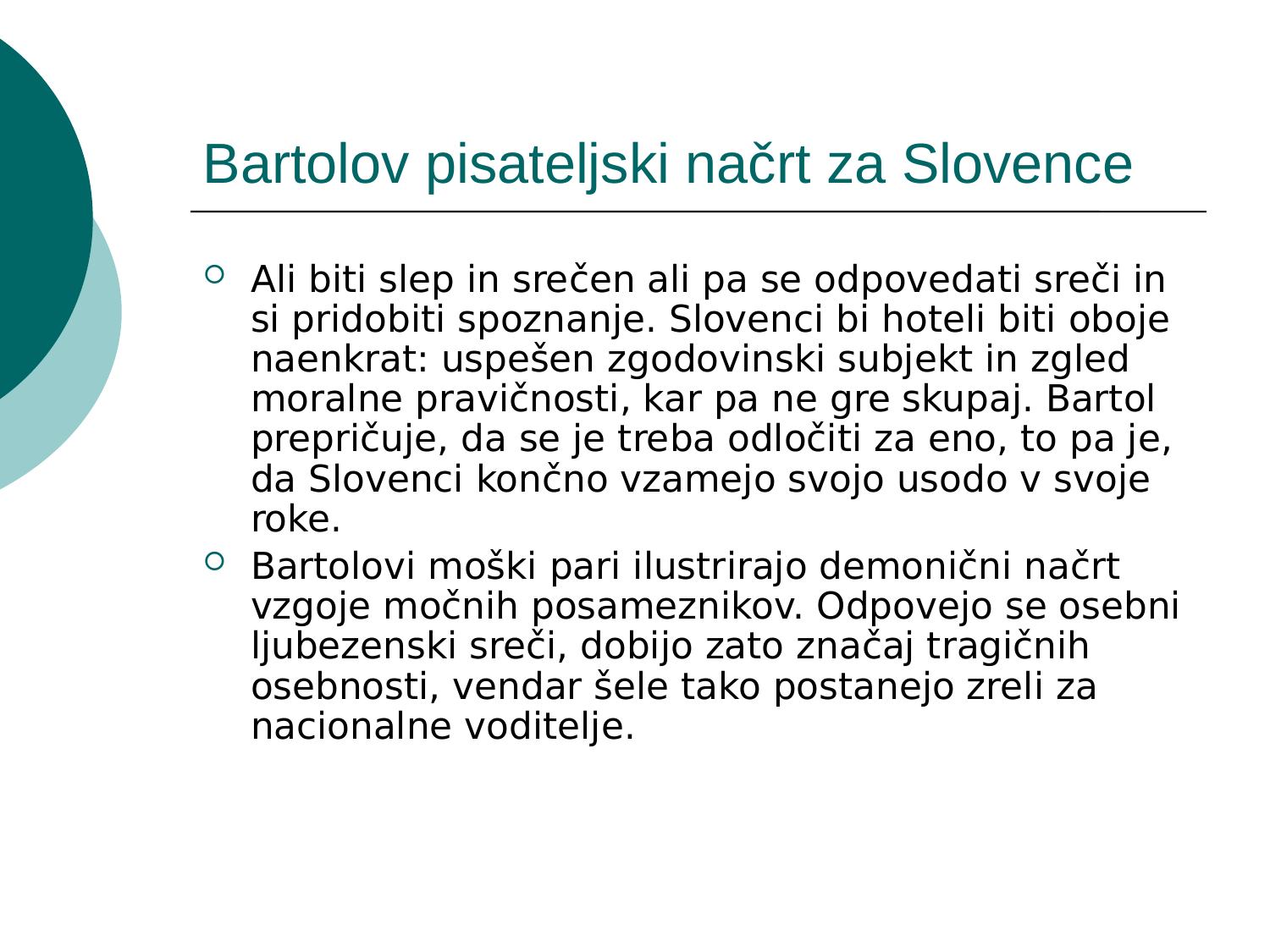

# Bartolov pisateljski načrt za Slovence
Ali biti slep in srečen ali pa se odpovedati sreči in si pridobiti spoznanje. Slovenci bi hoteli biti oboje naenkrat: uspešen zgodovinski subjekt in zgled moralne pravičnosti, kar pa ne gre skupaj. Bartol prepričuje, da se je treba odločiti za eno, to pa je, da Slovenci končno vzamejo svojo usodo v svoje roke.
Bartolovi moški pari ilustrirajo demonični načrt vzgoje močnih posameznikov. Odpovejo se osebni ljubezenski sreči, dobijo zato značaj tragičnih osebnosti, vendar šele tako postanejo zreli za nacionalne voditelje.